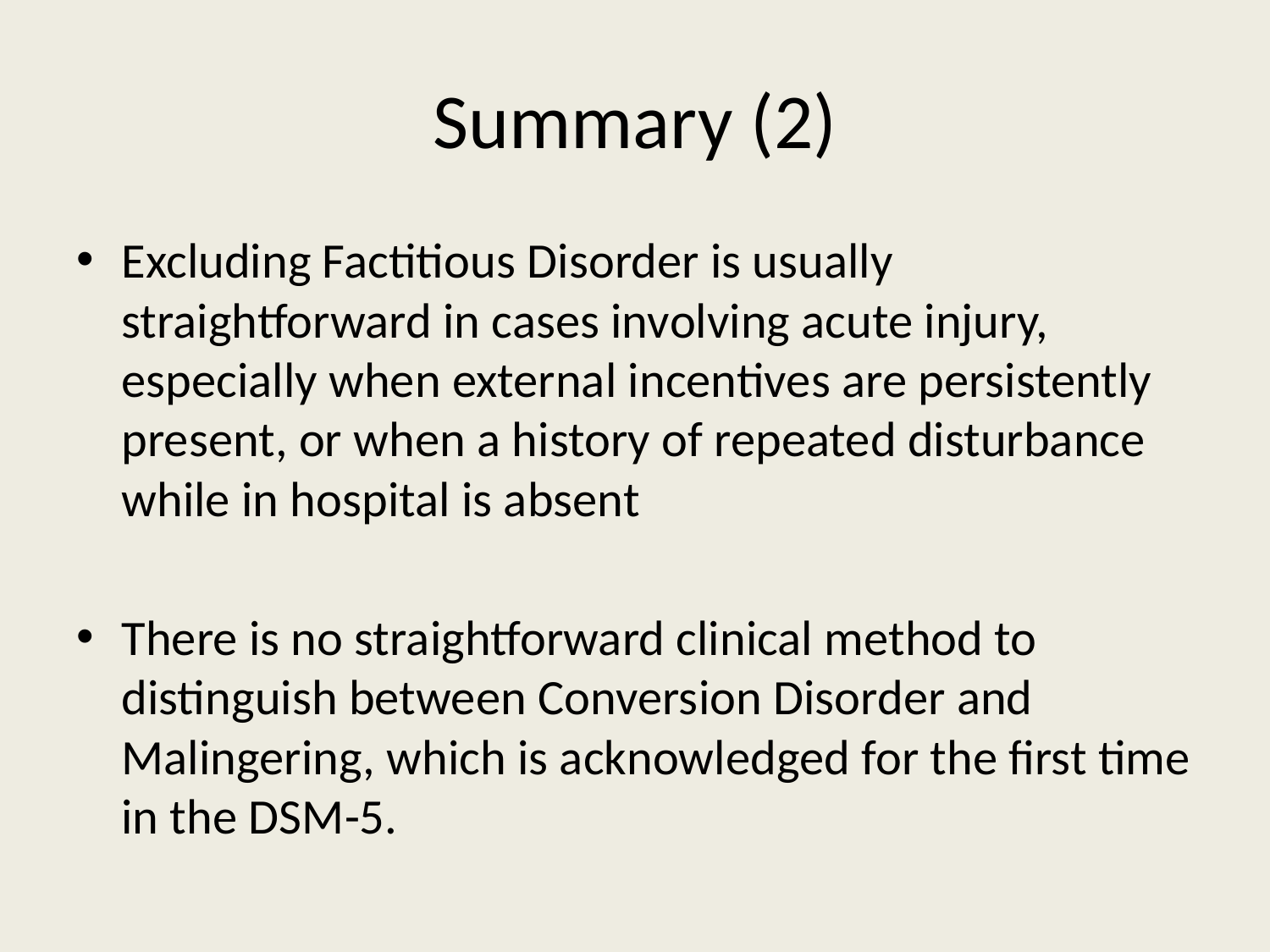

# Summary (2)
Excluding Factitious Disorder is usually straightforward in cases involving acute injury, especially when external incentives are persistently present, or when a history of repeated disturbance while in hospital is absent

There is no straightforward clinical method to distinguish between Conversion Disorder and Malingering, which is acknowledged for the first time in the DSM-5.